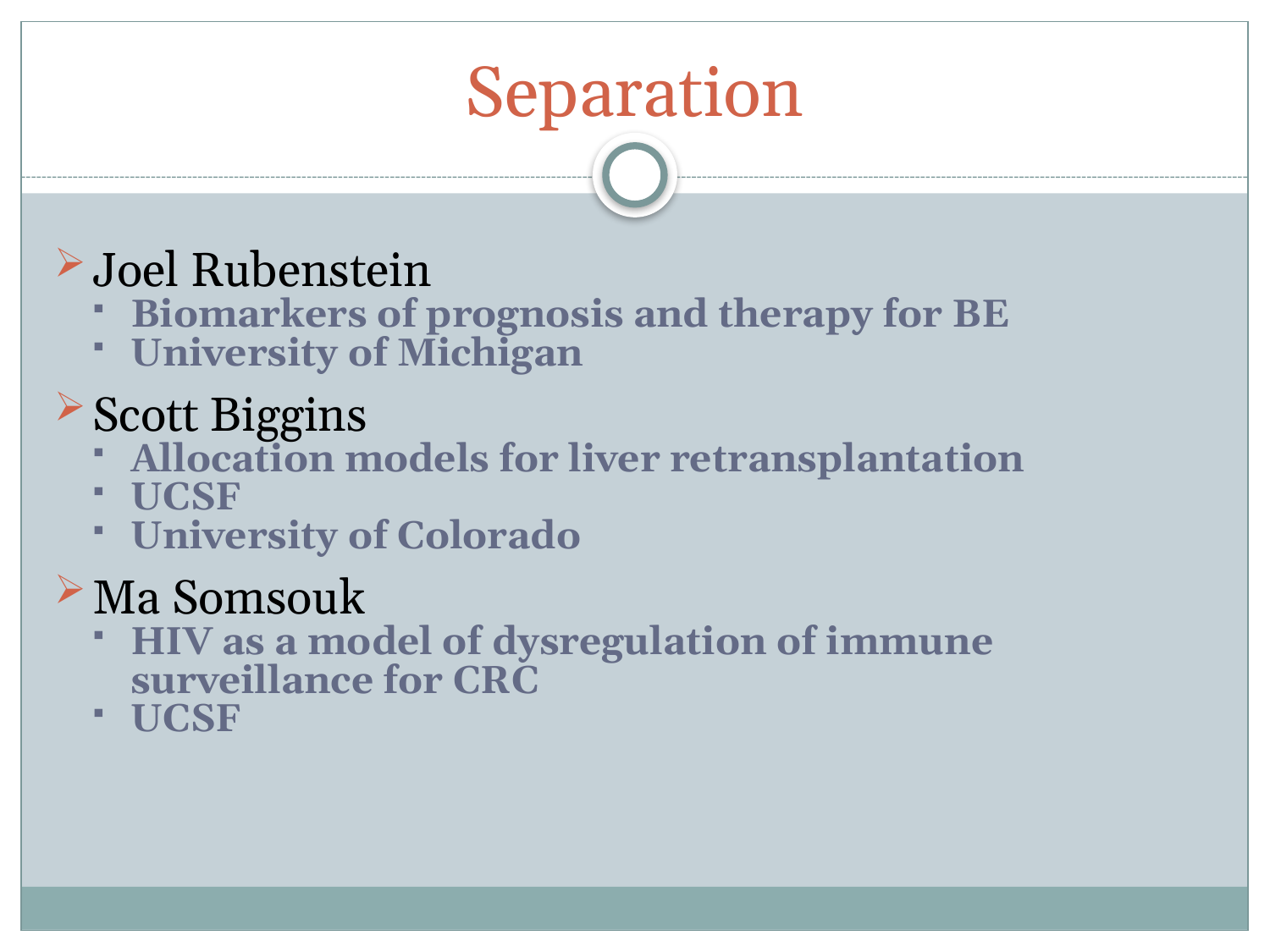

# Separation
Joel Rubenstein
Biomarkers of prognosis and therapy for BE
University of Michigan
Scott Biggins
Allocation models for liver retransplantation
UCSF
University of Colorado
Ma Somsouk
HIV as a model of dysregulation of immune surveillance for CRC
UCSF